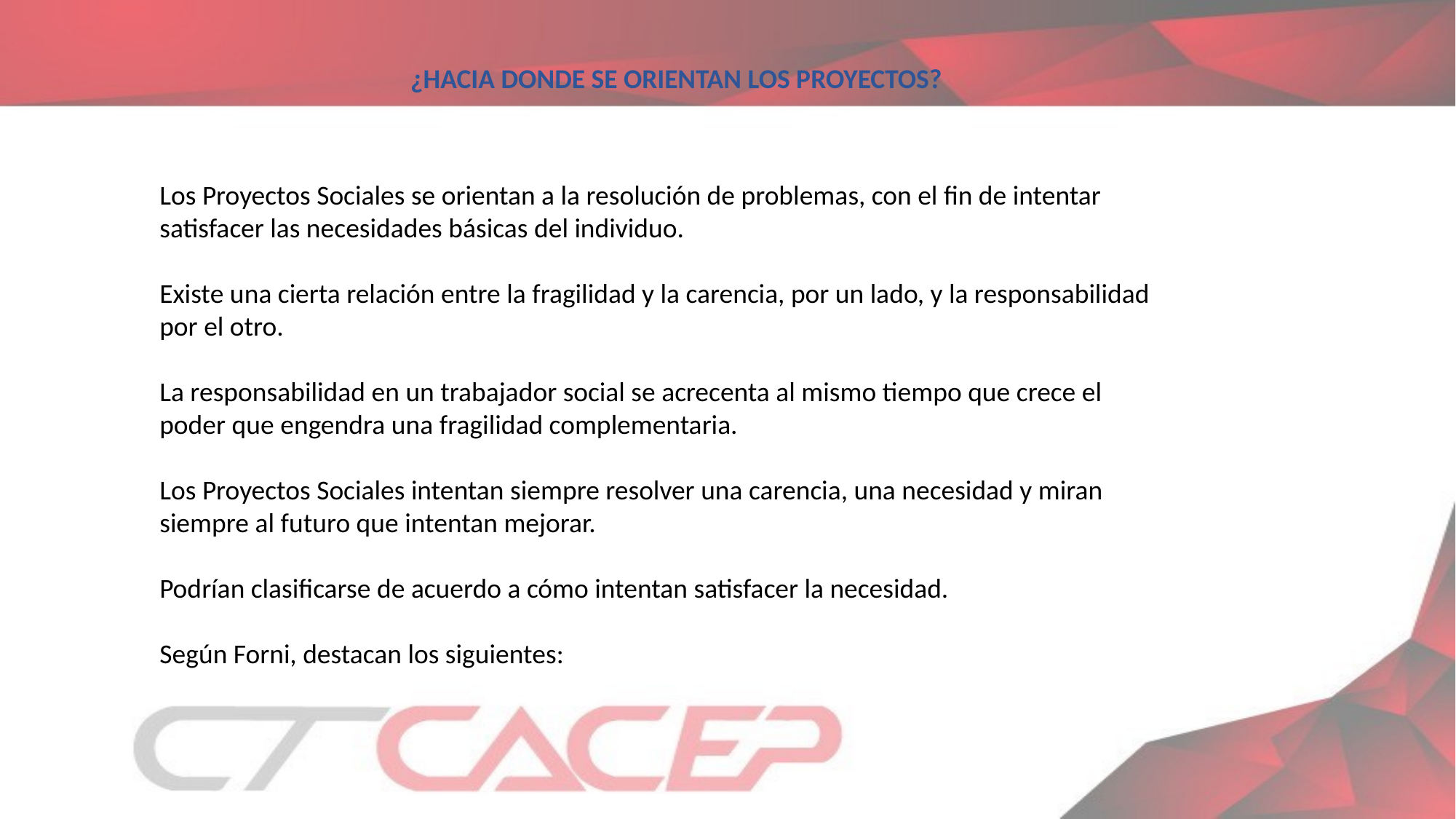

¿HACIA DONDE SE ORIENTAN LOS PROYECTOS?
Los Proyectos Sociales se orientan a la resolución de problemas, con el fin de intentar satisfacer las necesidades básicas del individuo.

Existe una cierta relación entre la fragilidad y la carencia, por un lado, y la responsabilidad por el otro.

La responsabilidad en un trabajador social se acrecenta al mismo tiempo que crece el poder que engendra una fragilidad complementaria.

Los Proyectos Sociales intentan siempre resolver una carencia, una necesidad y miran siempre al futuro que intentan mejorar.

Podrían clasificarse de acuerdo a cómo intentan satisfacer la necesidad.

Según Forni, destacan los siguientes: